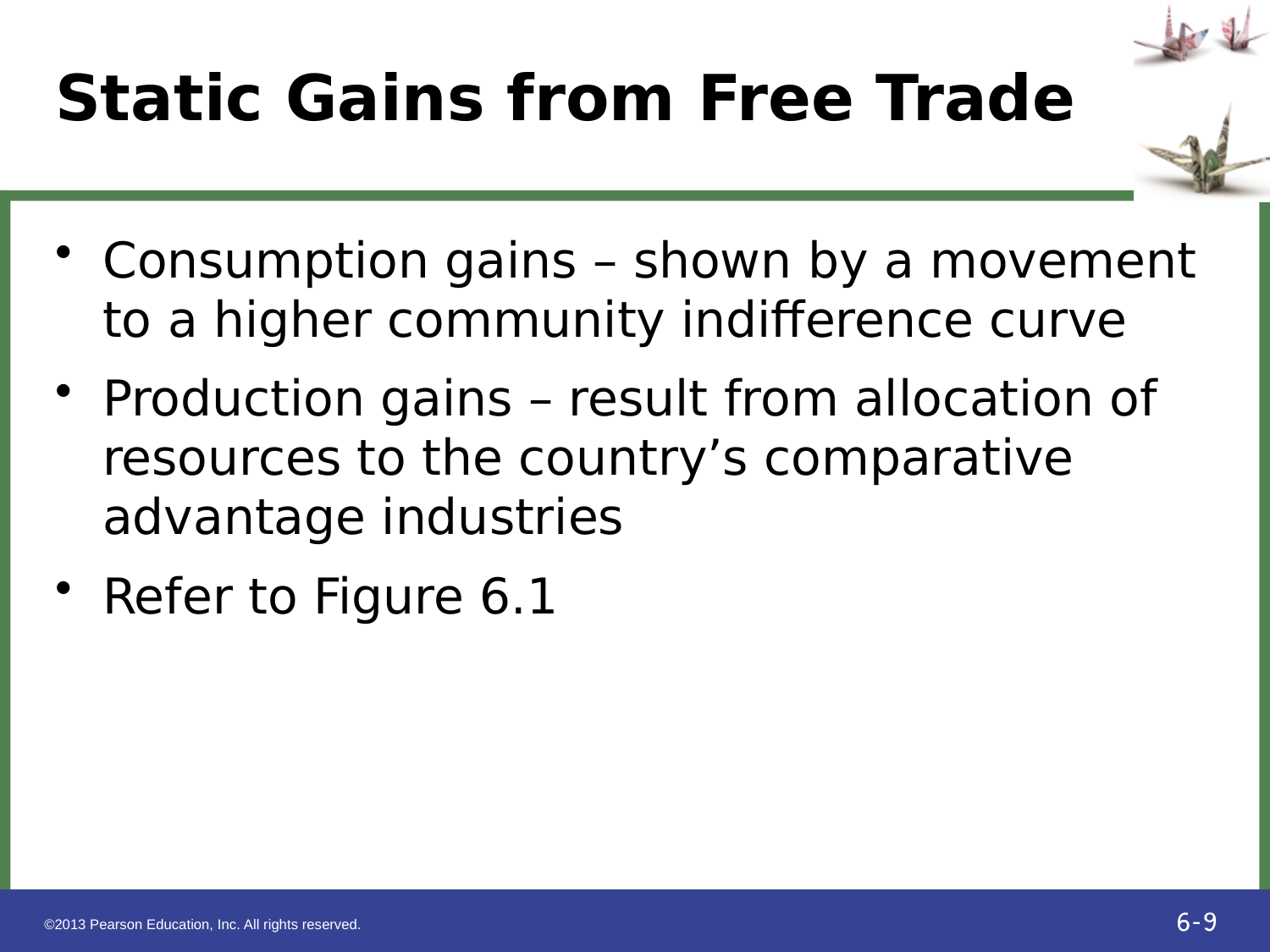

Consumption gains – shown by a movement to a higher community indifference curve
Production gains – result from allocation of resources to the country’s comparative advantage industries
Refer to Figure 6.1
Static Gains from Free Trade